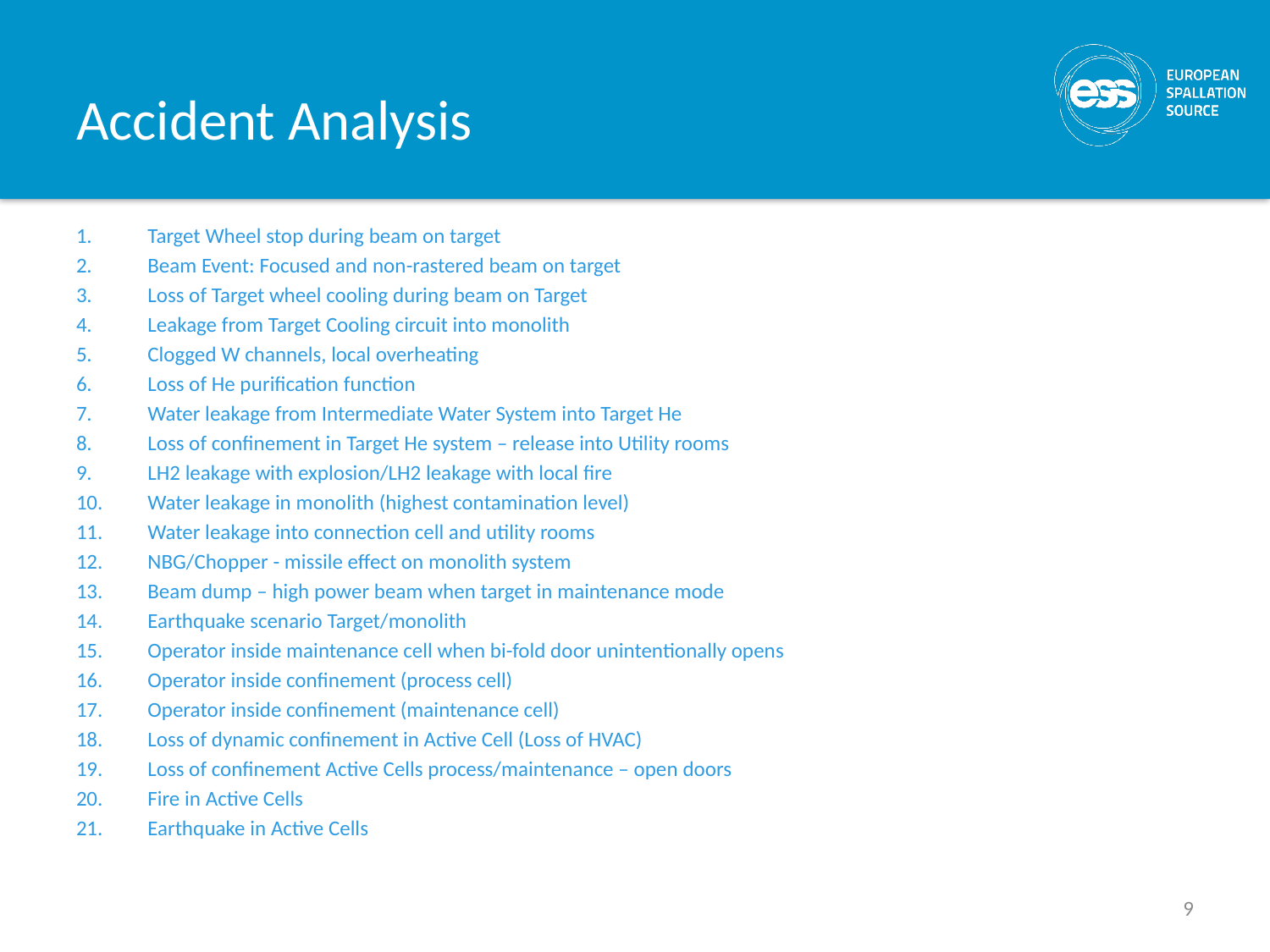

# Accident Analysis
Target Wheel stop during beam on target
Beam Event: Focused and non-rastered beam on target
Loss of Target wheel cooling during beam on Target
Leakage from Target Cooling circuit into monolith
Clogged W channels, local overheating
Loss of He purification function
Water leakage from Intermediate Water System into Target He
Loss of confinement in Target He system – release into Utility rooms
LH2 leakage with explosion/LH2 leakage with local fire
Water leakage in monolith (highest contamination level)
Water leakage into connection cell and utility rooms
NBG/Chopper - missile effect on monolith system
Beam dump – high power beam when target in maintenance mode
Earthquake scenario Target/monolith
Operator inside maintenance cell when bi-fold door unintentionally opens
Operator inside confinement (process cell)
Operator inside confinement (maintenance cell)
Loss of dynamic confinement in Active Cell (Loss of HVAC)
Loss of confinement Active Cells process/maintenance – open doors
Fire in Active Cells
Earthquake in Active Cells

9